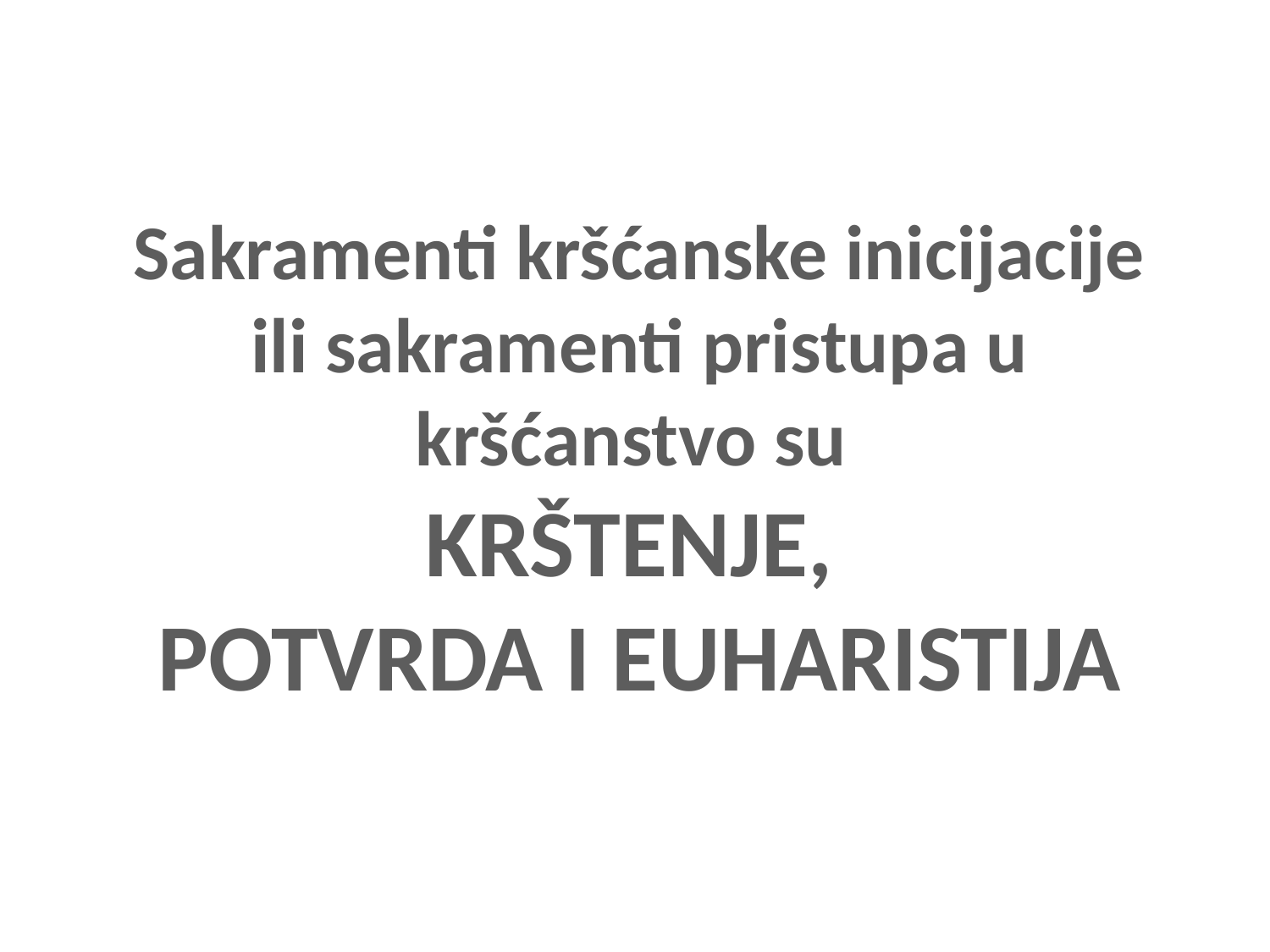

#
Sakramenti kršćanske inicijacije
ili sakramenti pristupa u
kršćanstvo su
KRŠTENJE,
POTVRDA I EUHARISTIJA